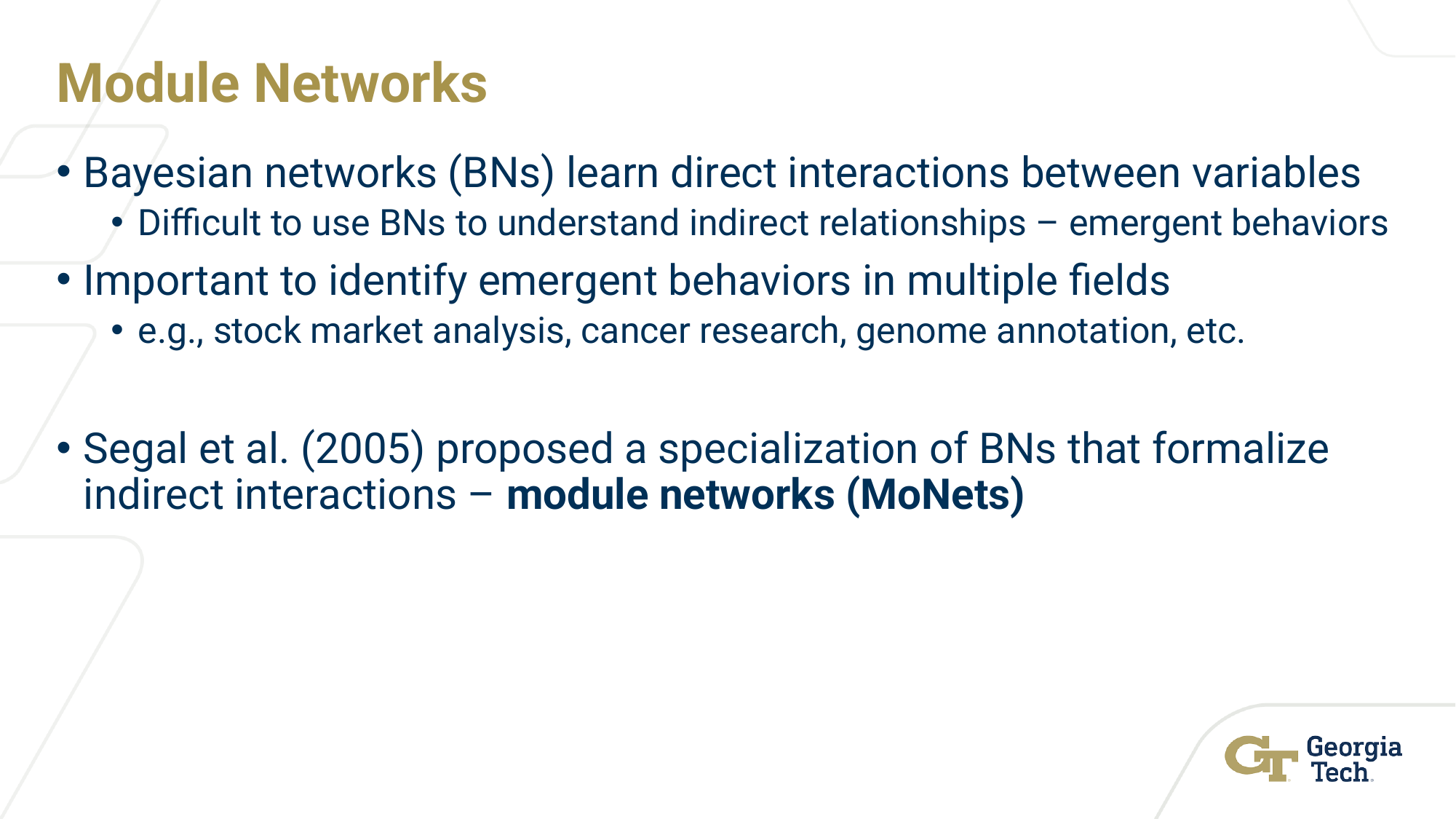

# Module Networks
Bayesian networks (BNs) learn direct interactions between variables
Difficult to use BNs to understand indirect relationships – emergent behaviors
Important to identify emergent behaviors in multiple fields
e.g., stock market analysis, cancer research, genome annotation, etc.

Segal et al. (2005) proposed a specialization of BNs that formalize indirect interactions – module networks (MoNets)